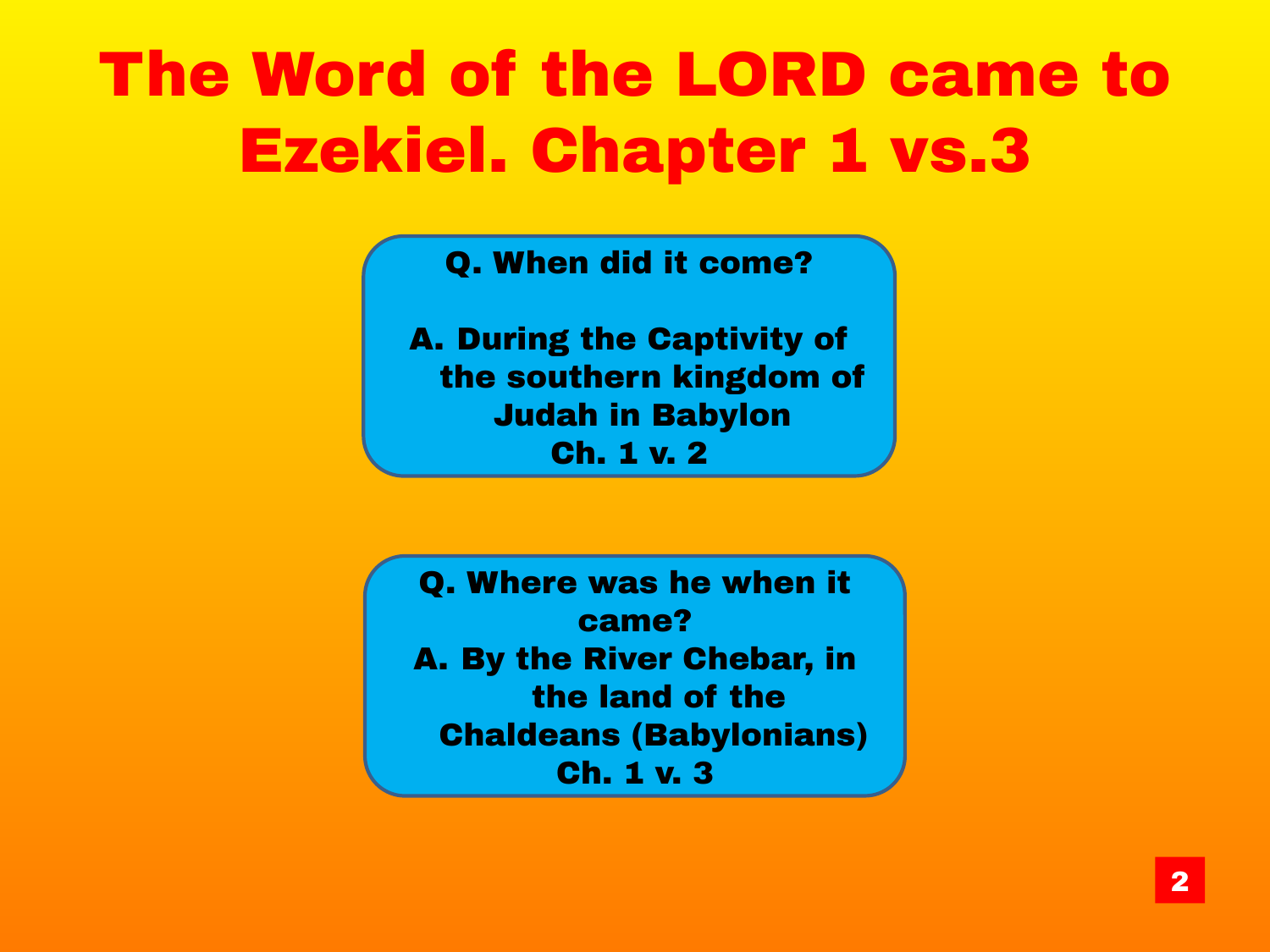

The Word of the LORD came to Ezekiel. Chapter 1 vs.3
Q. When did it come?

During the Captivity of the southern kingdom of Judah in Babylon
Ch. 1 v. 2
Q. Where was he when it came?
By the River Chebar, in the land of the Chaldeans (Babylonians)
Ch. 1 v. 3
2